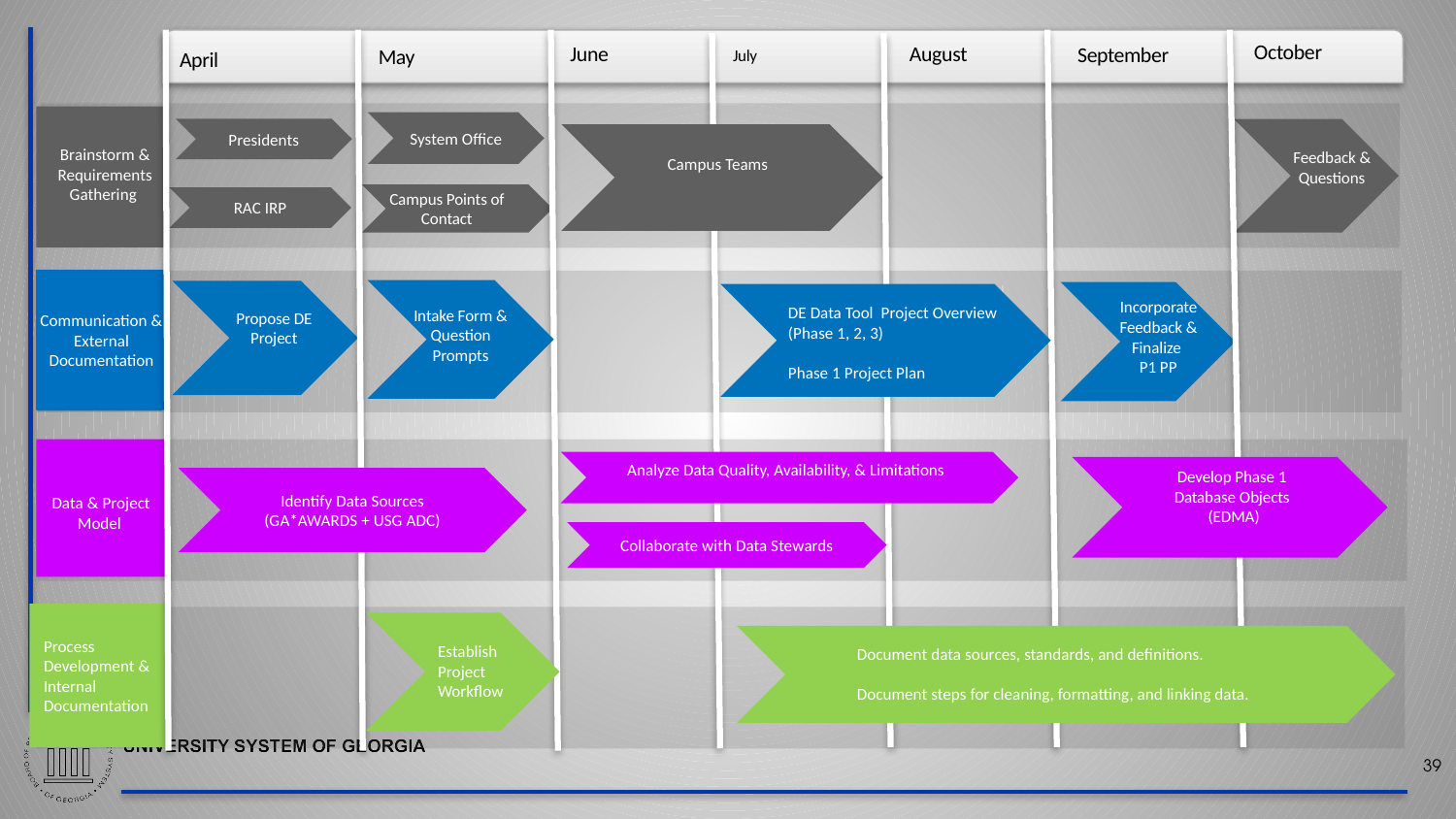

September
July
October
August
June
May
April

Brainstorm & Requirements Gathering

System Office
Presidents

Feedback & Questions
Campus Teams

RAC IRP
Campus Points of Contact

Communication & External Documentation

DE Data Tool  Project Overview
(Phase 1, 2, 3)

Phase 1 Project Plan
Incorporate Feedback & Finalize
P1 PP
Intake Form & Question Prompts

Propose DE Project

Analyze Data Quality, Availability, & Limitations

Data & Project Model
Develop Phase 1
Database Objects
(EDMA)
Identify Data Sources (GA*AWARDS + USG ADC)
Collaborate with Data Stewards
Process Development & Internal Documentation

Establish Project Workflow
Document data sources, standards, and definitions.

Document steps for cleaning, formatting, and linking data.
39